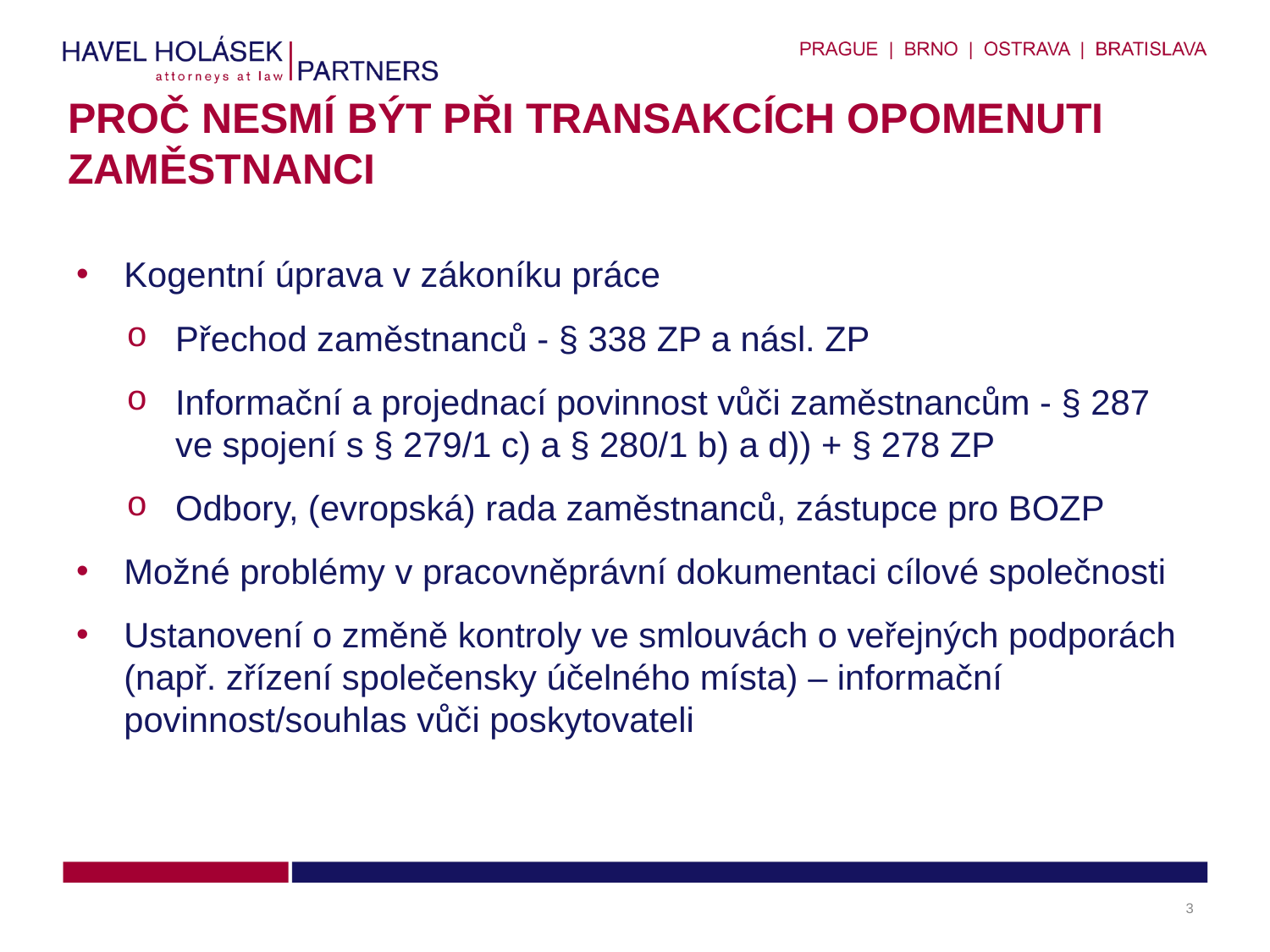

# Proč nesmí být při transakcích opomenuti zaměstnanci
Kogentní úprava v zákoníku práce
Přechod zaměstnanců - § 338 ZP a násl. ZP
Informační a projednací povinnost vůči zaměstnancům - § 287 ve spojení s § 279/1 c) a § 280/1 b) a d)) + § 278 ZP
Odbory, (evropská) rada zaměstnanců, zástupce pro BOZP
Možné problémy v pracovněprávní dokumentaci cílové společnosti
Ustanovení o změně kontroly ve smlouvách o veřejných podporách (např. zřízení společensky účelného místa) – informační povinnost/souhlas vůči poskytovateli
3